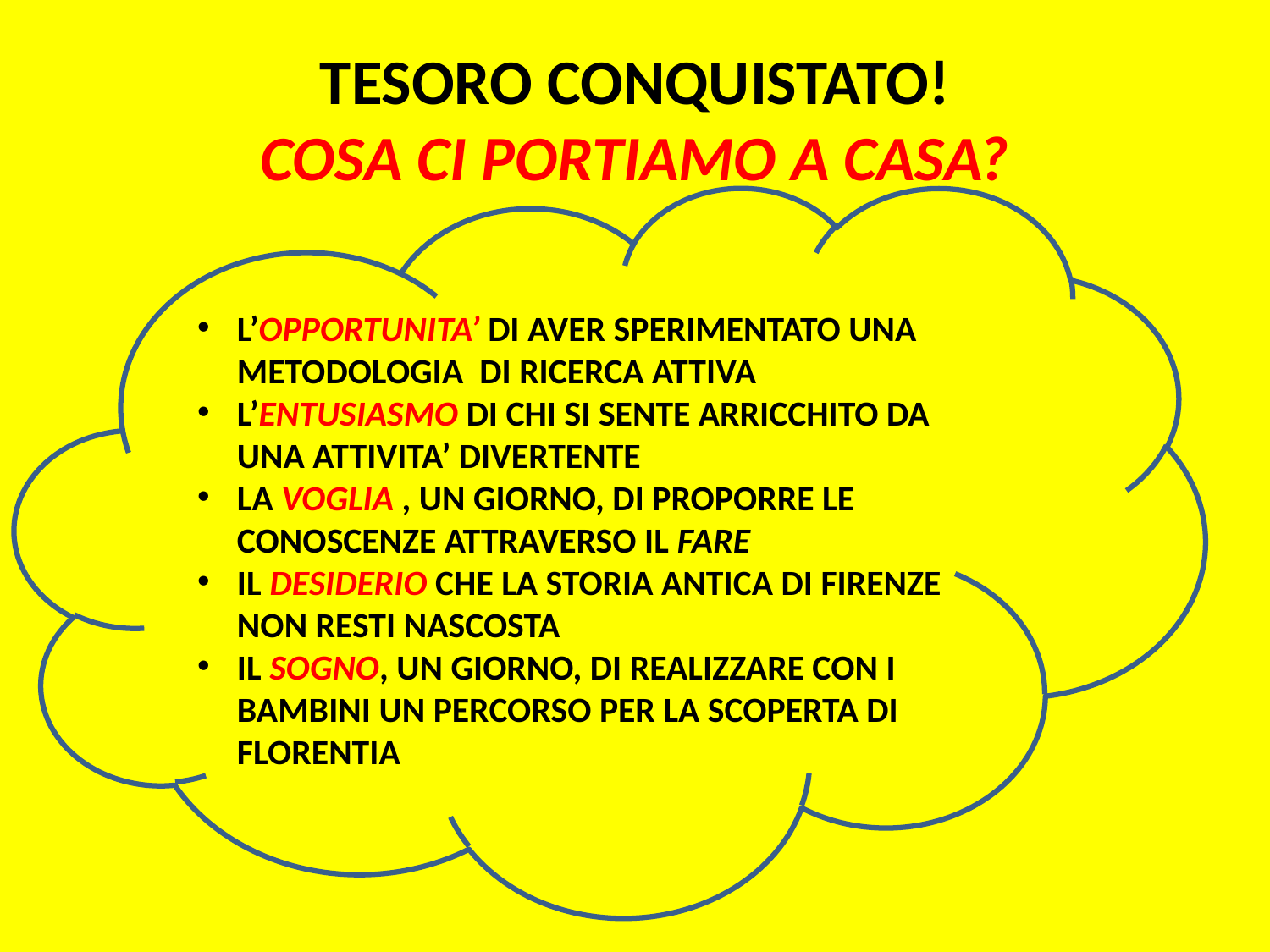

# TESORO CONQUISTATO! COSA CI PORTIAMO A CASA?

L’OPPORTUNITA’ DI AVER SPERIMENTATO UNA METODOLOGIA  DI RICERCA ATTIVA
L’ENTUSIASMO DI CHI SI SENTE ARRICCHITO DA UNA ATTIVITA’ DIVERTENTE
LA VOGLIA , UN GIORNO, DI PROPORRE LE CONOSCENZE ATTRAVERSO IL FARE
IL DESIDERIO CHE LA STORIA ANTICA DI FIRENZE NON RESTI NASCOSTA
IL SOGNO, UN GIORNO, DI REALIZZARE CON I BAMBINI UN PERCORSO PER LA SCOPERTA DI FLORENTIA